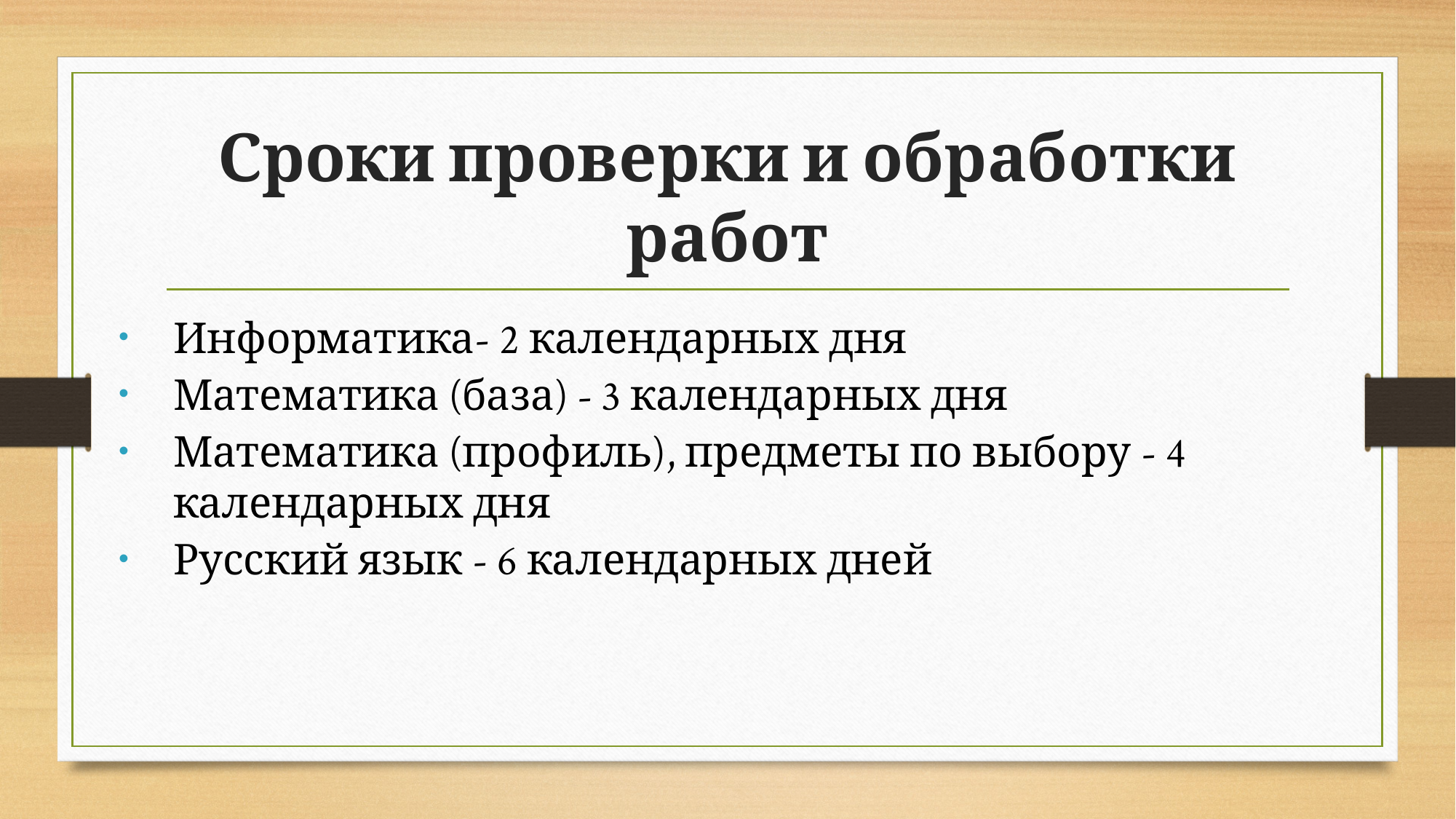

# Сроки проверки и обработки работ
Информатика- 2 календарных дня
Математика (база) - 3 календарных дня
Математика (профиль), предметы по выбору - 4 календарных дня
Русский язык - 6 календарных дней